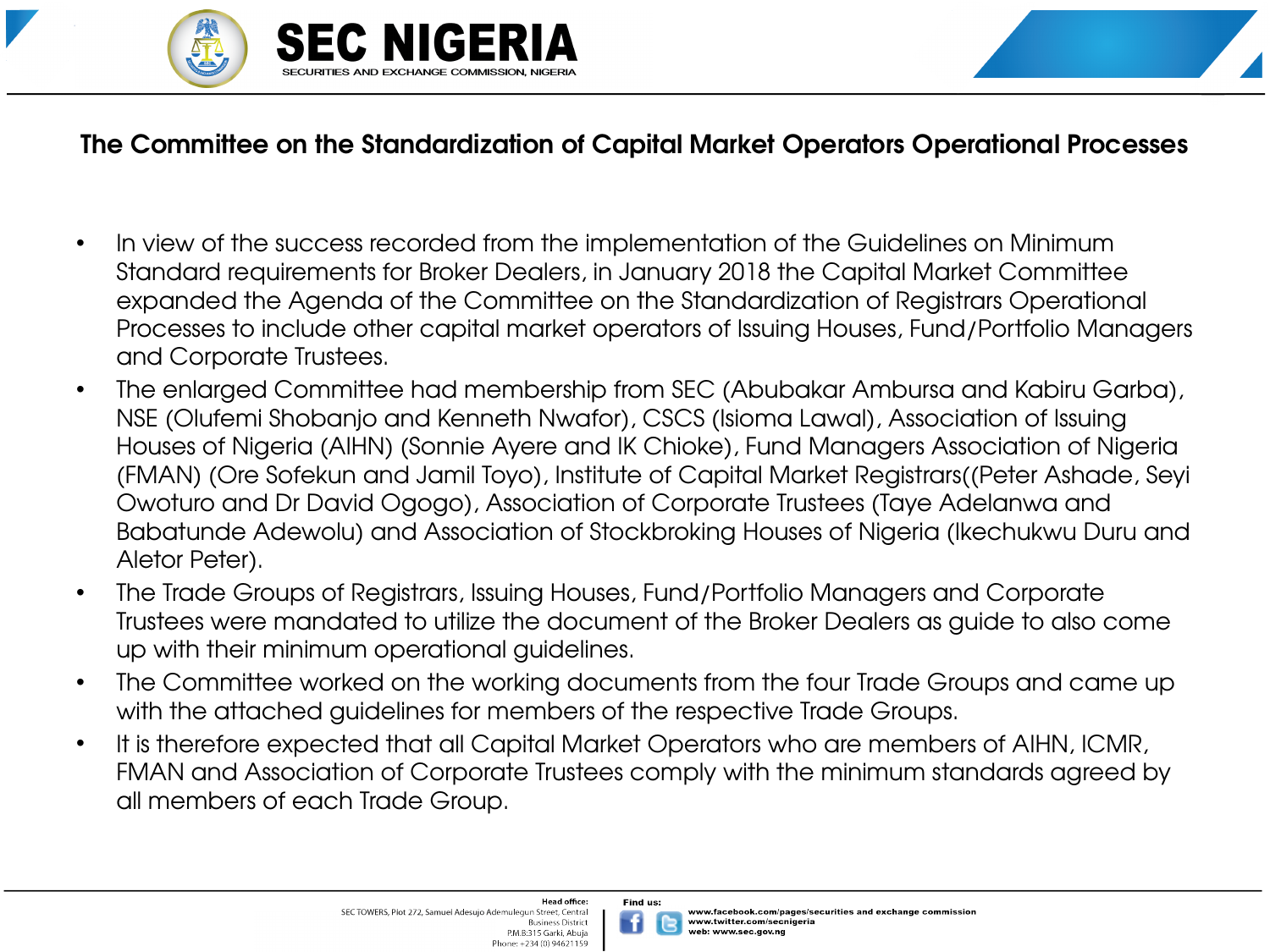

# The Committee on the Standardization of Capital Market Operators Operational Processes
In view of the success recorded from the implementation of the Guidelines on Minimum Standard requirements for Broker Dealers, in January 2018 the Capital Market Committee expanded the Agenda of the Committee on the Standardization of Registrars Operational Processes to include other capital market operators of Issuing Houses, Fund/Portfolio Managers and Corporate Trustees.
The enlarged Committee had membership from SEC (Abubakar Ambursa and Kabiru Garba), NSE (Olufemi Shobanjo and Kenneth Nwafor), CSCS (Isioma Lawal), Association of Issuing Houses of Nigeria (AIHN) (Sonnie Ayere and IK Chioke), Fund Managers Association of Nigeria (FMAN) (Ore Sofekun and Jamil Toyo), Institute of Capital Market Registrars((Peter Ashade, Seyi Owoturo and Dr David Ogogo), Association of Corporate Trustees (Taye Adelanwa and Babatunde Adewolu) and Association of Stockbroking Houses of Nigeria (Ikechukwu Duru and Aletor Peter).
The Trade Groups of Registrars, Issuing Houses, Fund/Portfolio Managers and Corporate Trustees were mandated to utilize the document of the Broker Dealers as guide to also come up with their minimum operational guidelines.
The Committee worked on the working documents from the four Trade Groups and came up with the attached guidelines for members of the respective Trade Groups.
It is therefore expected that all Capital Market Operators who are members of AIHN, ICMR, FMAN and Association of Corporate Trustees comply with the minimum standards agreed by all members of each Trade Group.